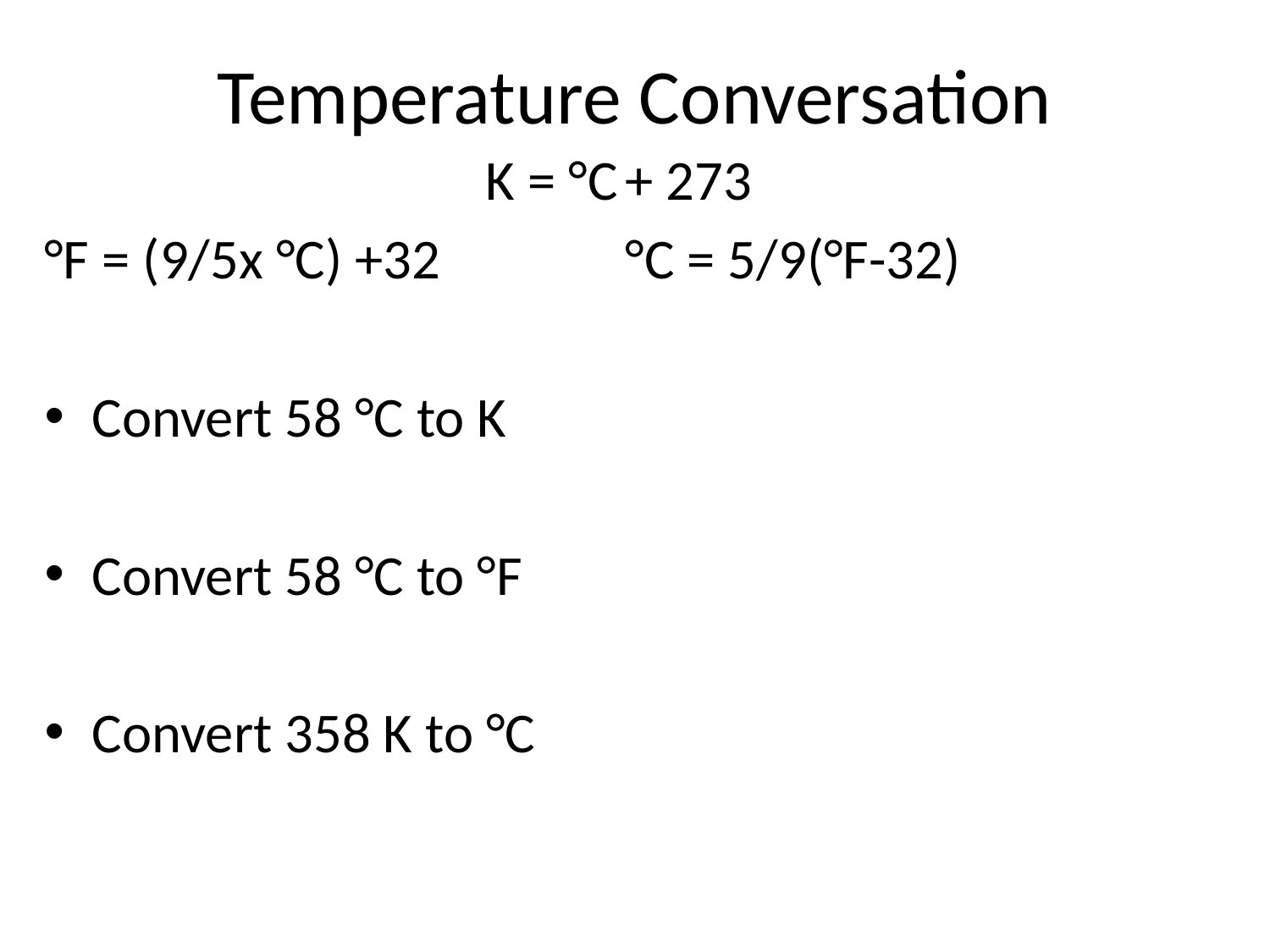

# Temperature Conversation
				 K = °C + 273
°F = (9/5x °C) +32  		  °C = 5/9(°F-32)

Convert 58 °C to K

Convert 58 °C to °F

Convert 358 K to °C